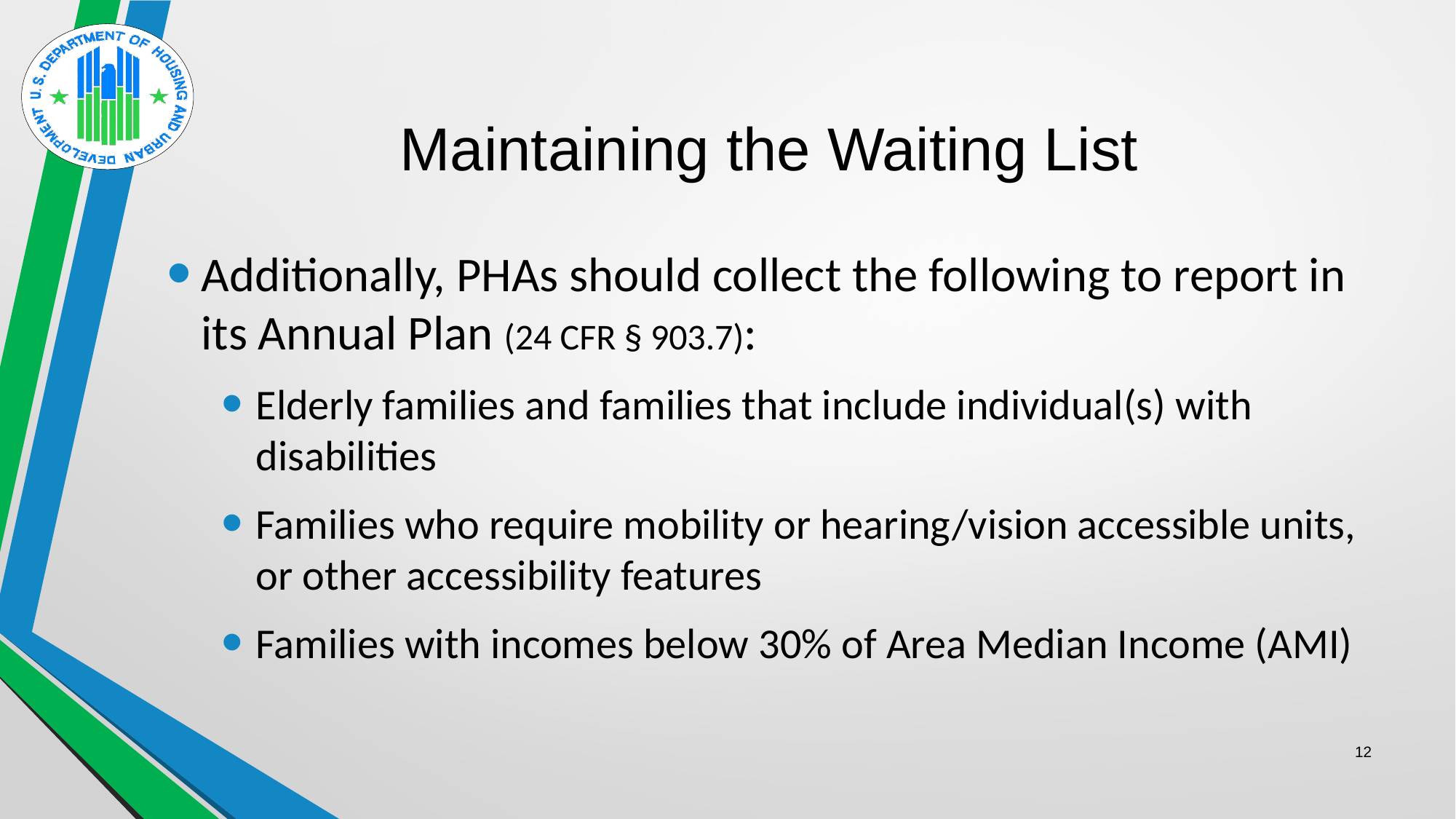

# Maintaining the Waiting List
Additionally, PHAs should collect the following to report in its Annual Plan (24 CFR § 903.7):
Elderly families and families that include individual(s) with disabilities
Families who require mobility or hearing/vision accessible units, or other accessibility features
Families with incomes below 30% of Area Median Income (AMI)

12